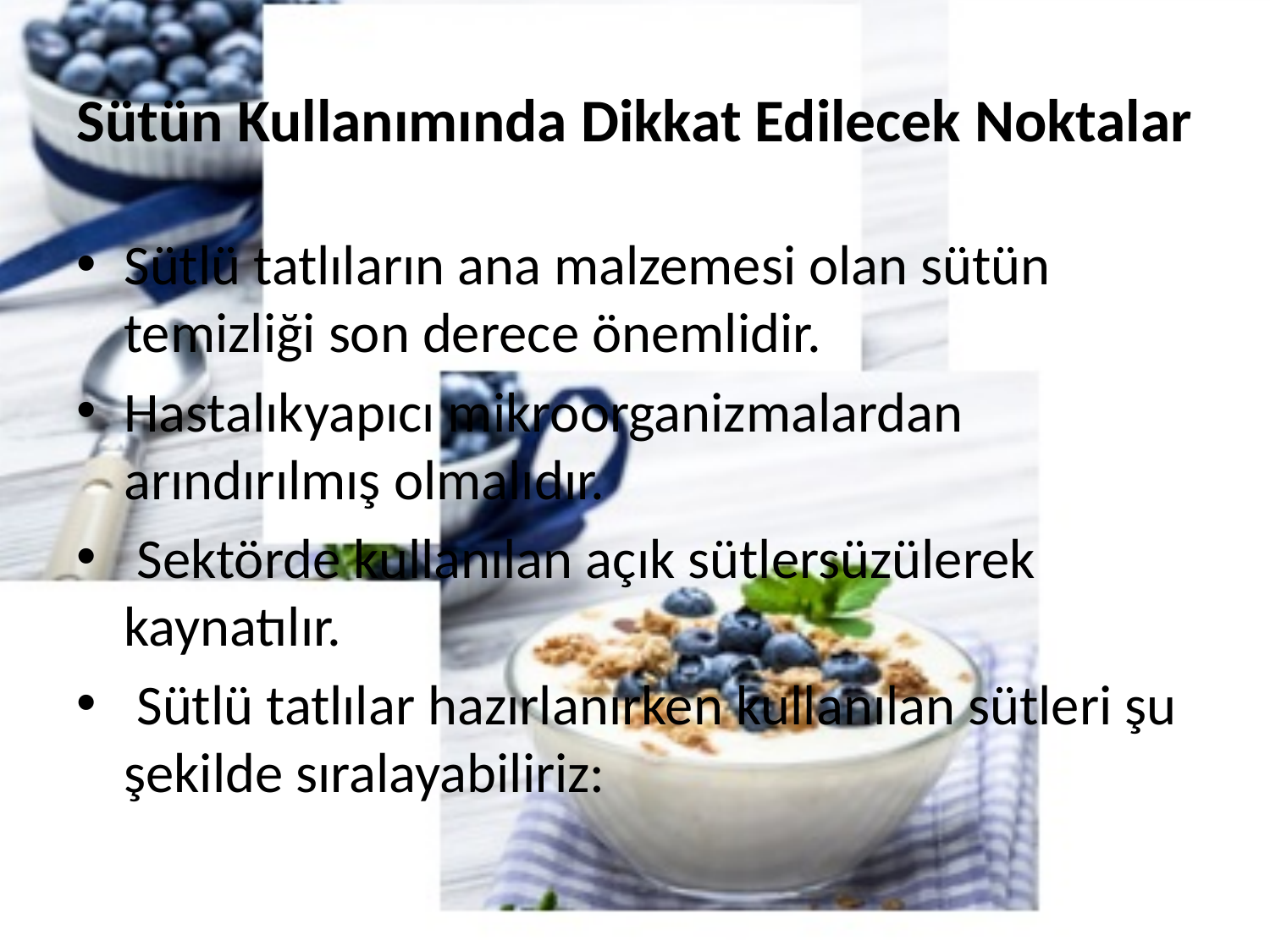

# Sütün Kullanımında Dikkat Edilecek Noktalar
Sütlü tatlıların ana malzemesi olan sütün temizliği son derece önemlidir.
Hastalıkyapıcı mikroorganizmalardan arındırılmış olmalıdır.
 Sektörde kullanılan açık sütlersüzülerek kaynatılır.
 Sütlü tatlılar hazırlanırken kullanılan sütleri şu şekilde sıralayabiliriz: